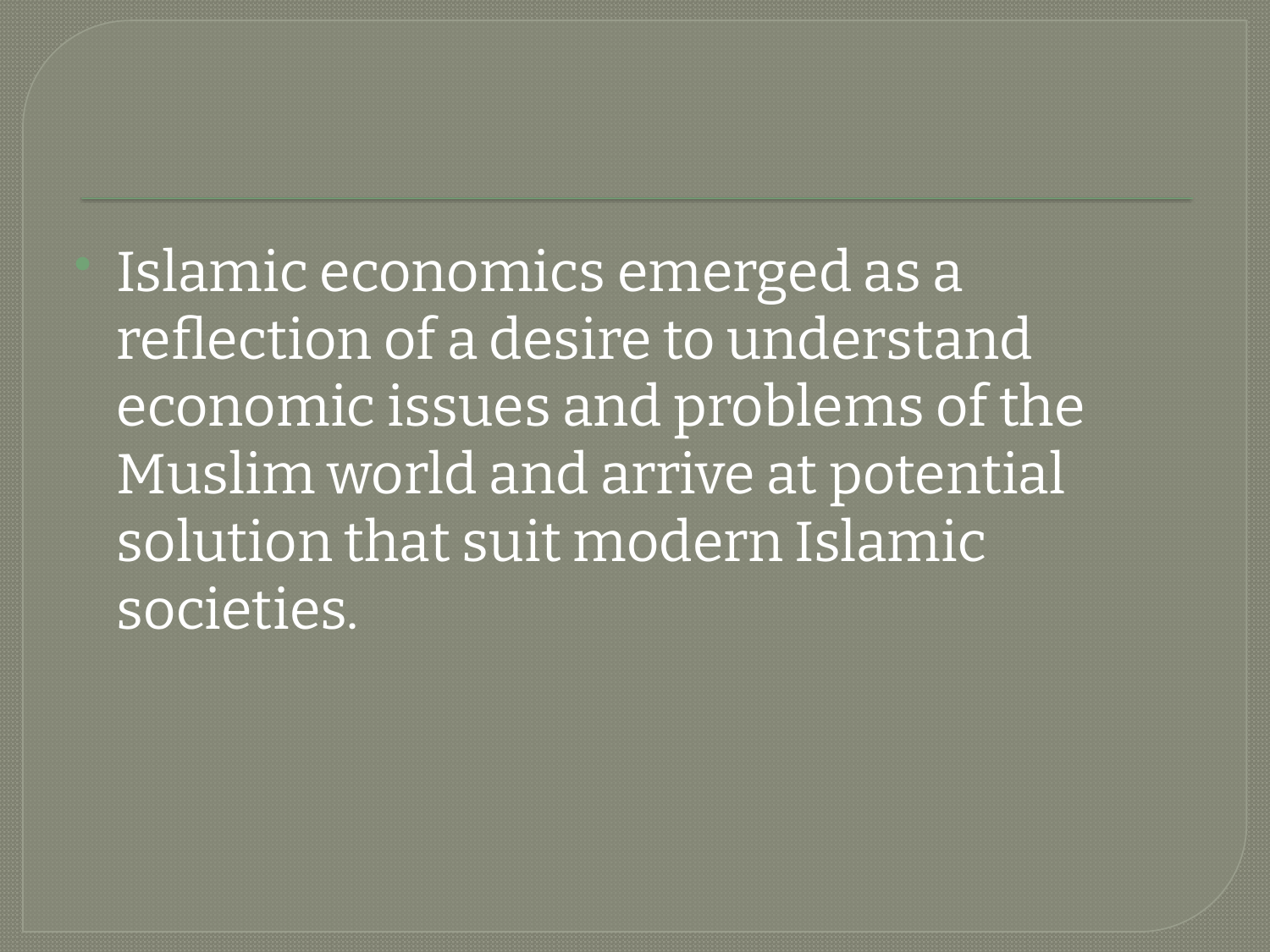

Islamic economics emerged as a reflection of a desire to understand economic issues and problems of the Muslim world and arrive at potential solution that suit modern Islamic societies.